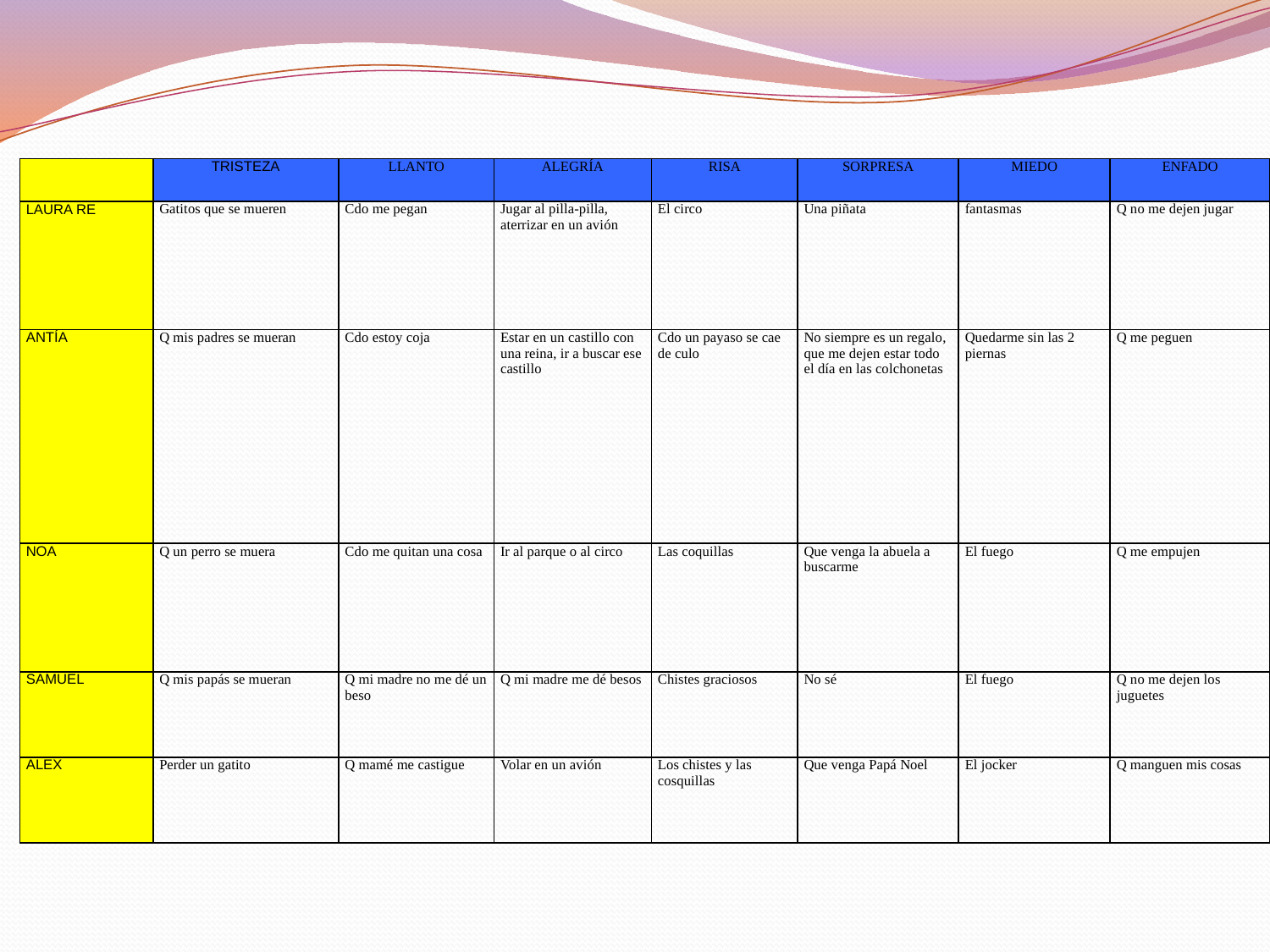

|  | TRISTEZA | LLANTO | ALEGRÍA | RISA | SORPRESA | MIEDO | ENFADO |
| --- | --- | --- | --- | --- | --- | --- | --- |
| LAURA RE | Gatitos que se mueren | Cdo me pegan | Jugar al pilla-pilla, aterrizar en un avión | El circo | Una piñata | fantasmas | Q no me dejen jugar |
| ANTÍA | Q mis padres se mueran | Cdo estoy coja | Estar en un castillo con una reina, ir a buscar ese castillo | Cdo un payaso se cae de culo | No siempre es un regalo, que me dejen estar todo el día en las colchonetas | Quedarme sin las 2 piernas | Q me peguen |
| NOA | Q un perro se muera | Cdo me quitan una cosa | Ir al parque o al circo | Las coquillas | Que venga la abuela a buscarme | El fuego | Q me empujen |
| SAMUEL | Q mis papás se mueran | Q mi madre no me dé un beso | Q mi madre me dé besos | Chistes graciosos | No sé | El fuego | Q no me dejen los juguetes |
| ALEX | Perder un gatito | Q mamé me castigue | Volar en un avión | Los chistes y las cosquillas | Que venga Papá Noel | El jocker | Q manguen mis cosas |